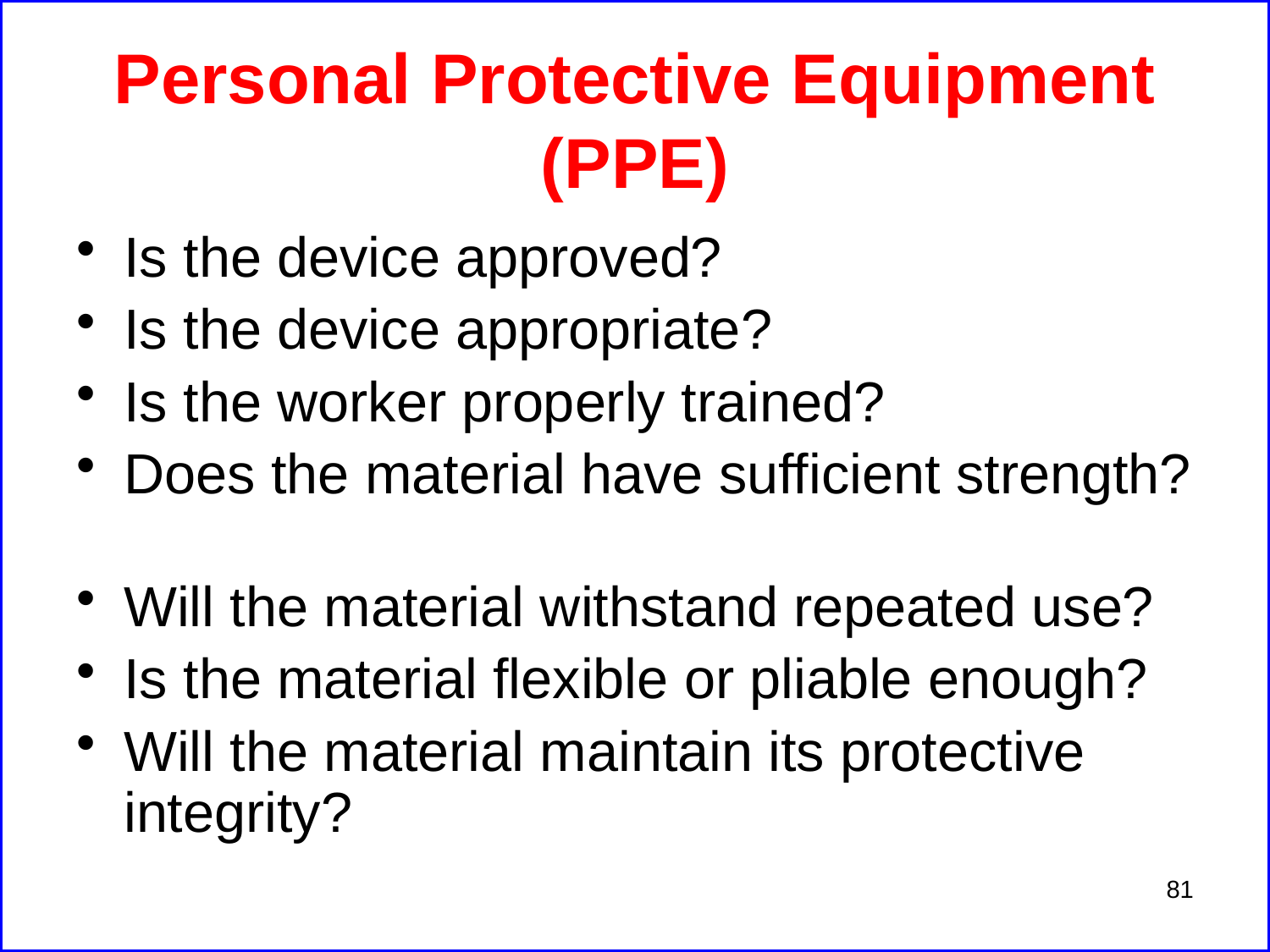

# Personal Protective Equipment (PPE)
Is the device approved?
Is the device appropriate?
Is the worker properly trained?
Does the material have sufficient strength?
Will the material withstand repeated use?
Is the material flexible or pliable enough?
Will the material maintain its protective integrity?
81